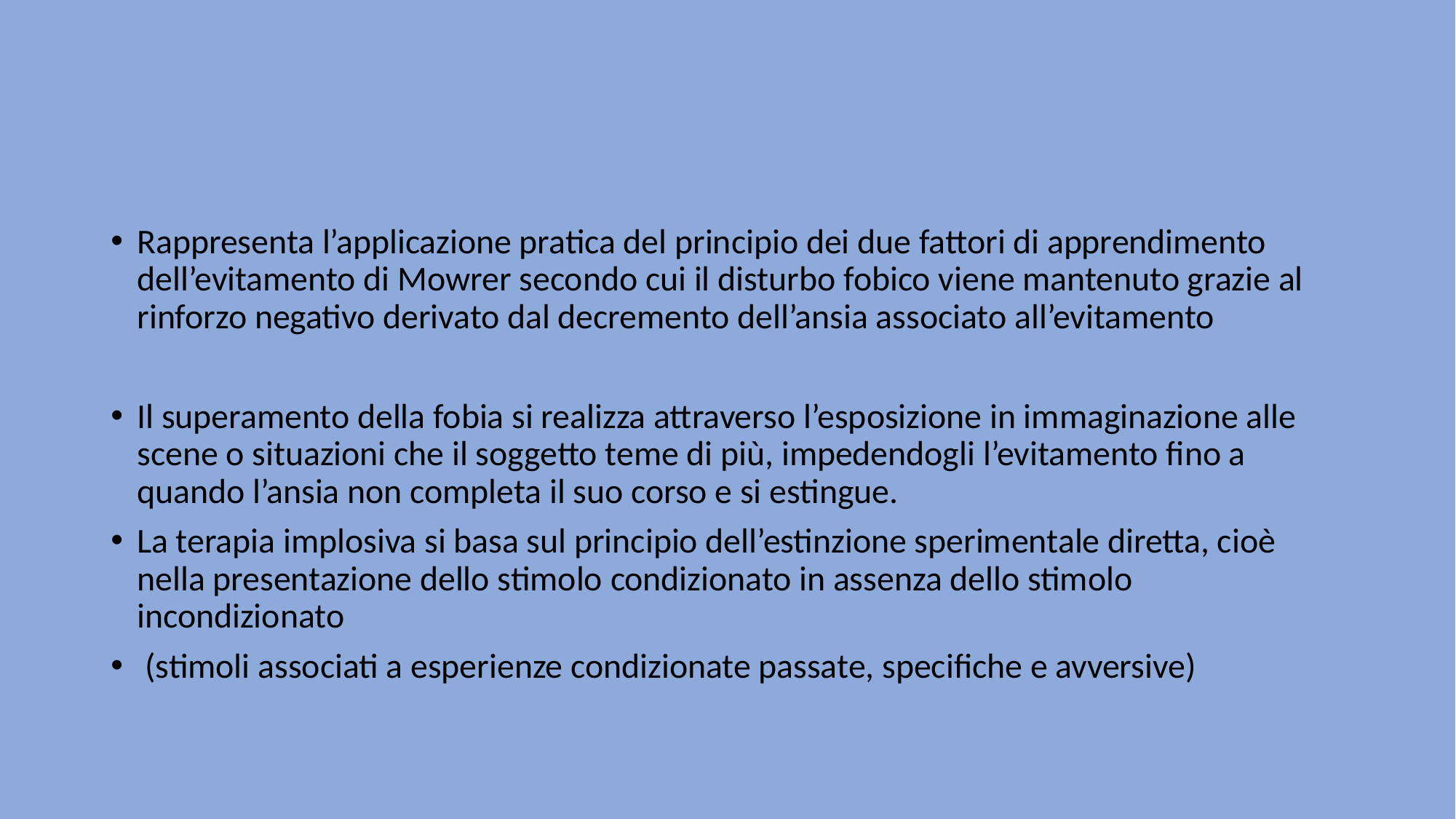

#
Rappresenta l’applicazione pratica del principio dei due fattori di apprendimento dell’evitamento di Mowrer secondo cui il disturbo fobico viene mantenuto grazie al rinforzo negativo derivato dal decremento dell’ansia associato all’evitamento

Il superamento della fobia si realizza attraverso l’esposizione in immaginazione alle scene o situazioni che il soggetto teme di più, impedendogli l’evitamento fino a quando l’ansia non completa il suo corso e si estingue.
La terapia implosiva si basa sul principio dell’estinzione sperimentale diretta, cioè nella presentazione dello stimolo condizionato in assenza dello stimolo incondizionato
 (stimoli associati a esperienze condizionate passate, specifiche e avversive)